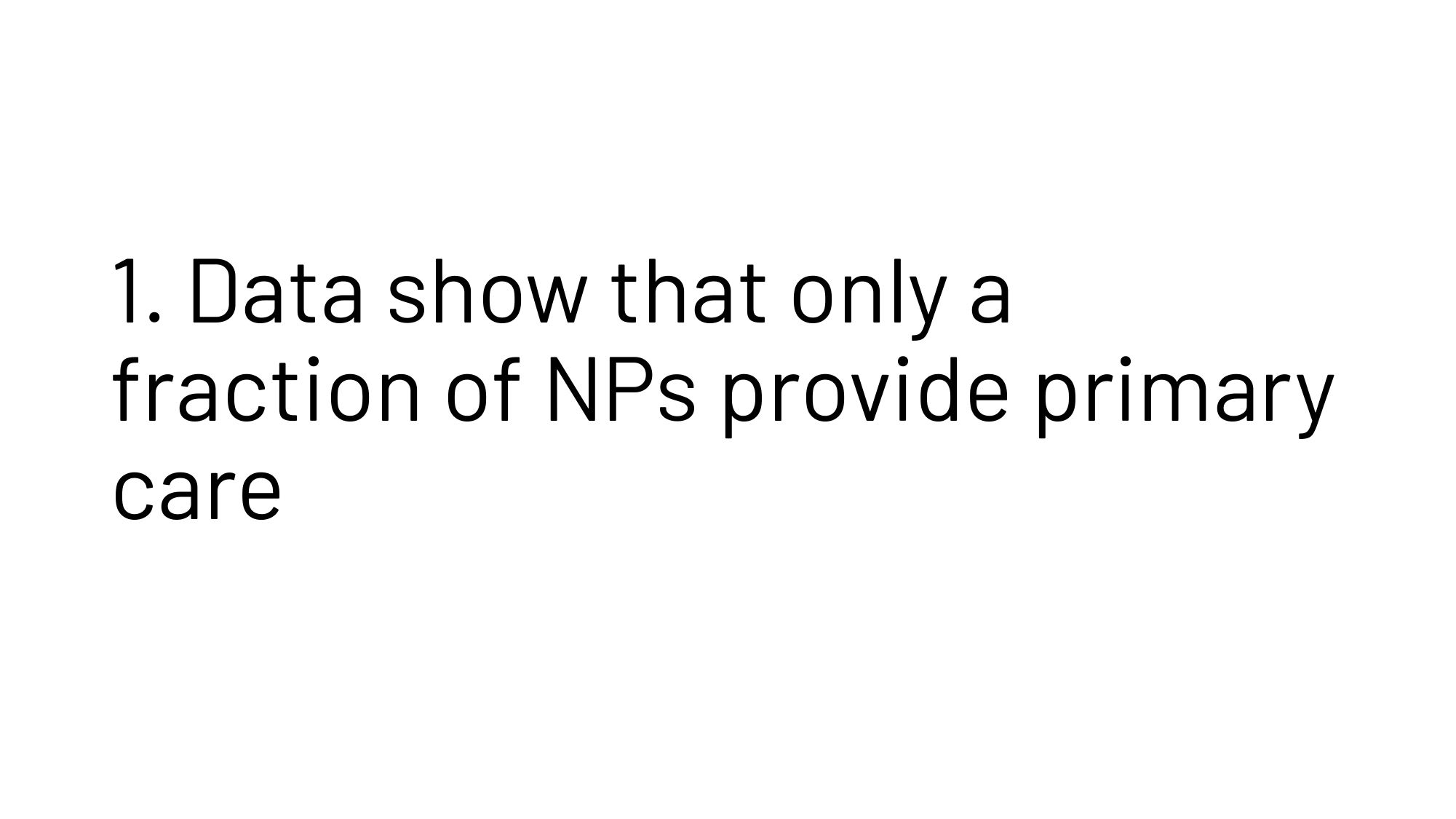

# 1. Data show that only a fraction of NPs provide primary care